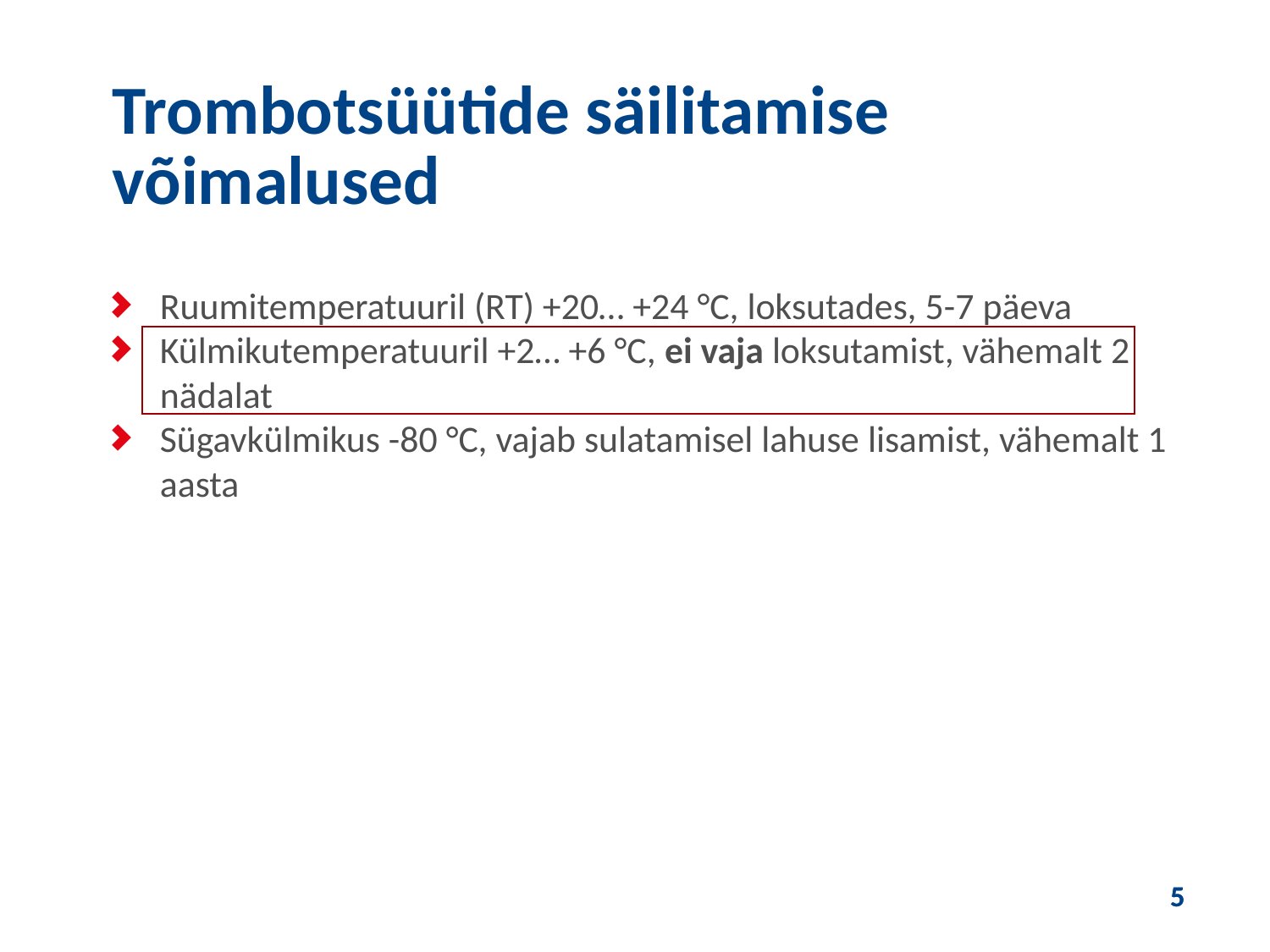

Trombotsüütide säilitamise võimalused
Ruumitemperatuuril (RT) +20… +24 °C, loksutades, 5-7 päeva
Külmikutemperatuuril +2… +6 °C, ei vaja loksutamist, vähemalt 2 nädalat
Sügavkülmikus -80 °C, vajab sulatamisel lahuse lisamist, vähemalt 1 aasta